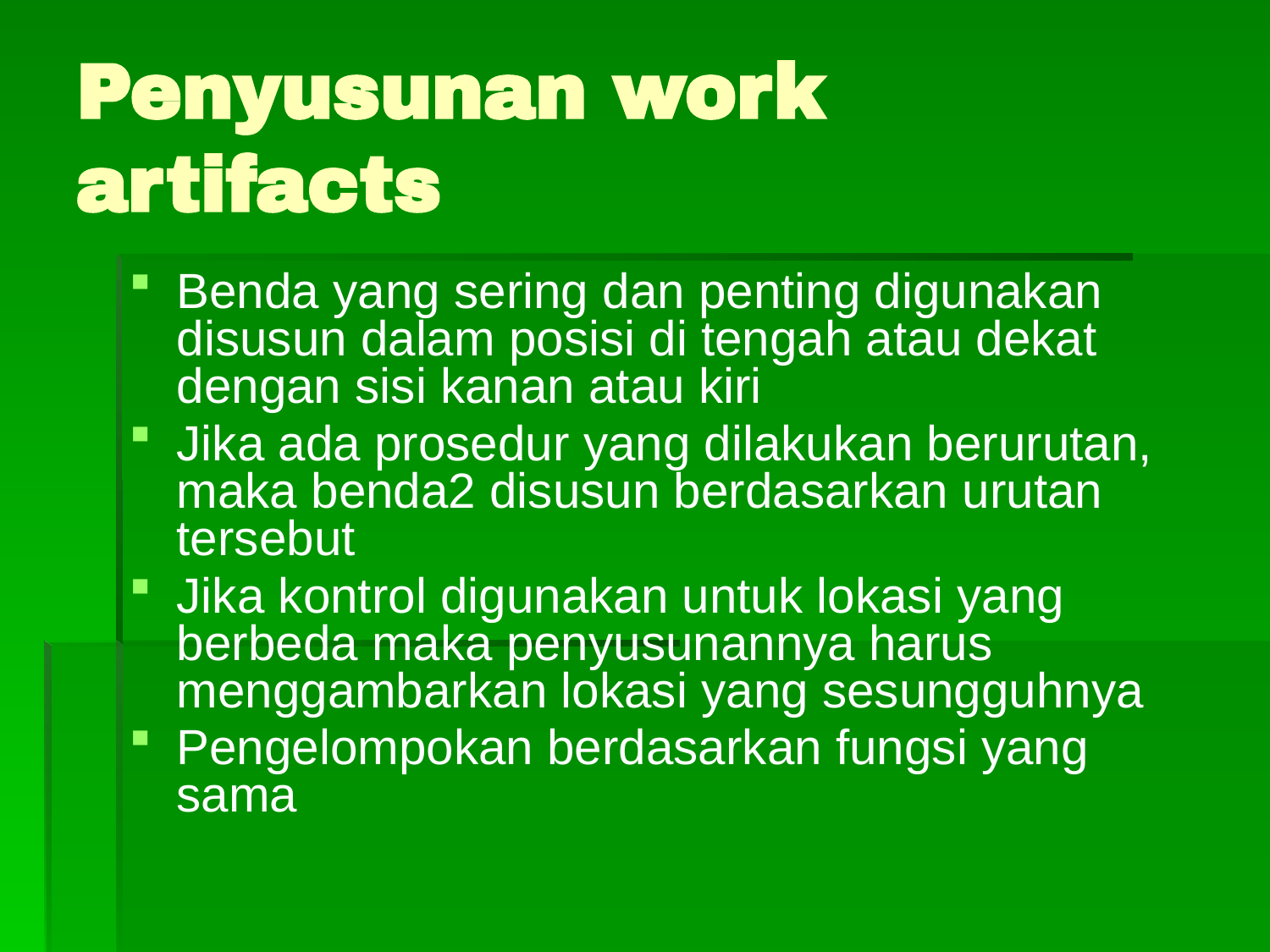

# Penyusunan work artifacts
Benda yang sering dan penting digunakan disusun dalam posisi di tengah atau dekat dengan sisi kanan atau kiri
Jika ada prosedur yang dilakukan berurutan, maka benda2 disusun berdasarkan urutan tersebut
Jika kontrol digunakan untuk lokasi yang berbeda maka penyusunannya harus menggambarkan lokasi yang sesungguhnya
Pengelompokan berdasarkan fungsi yang sama